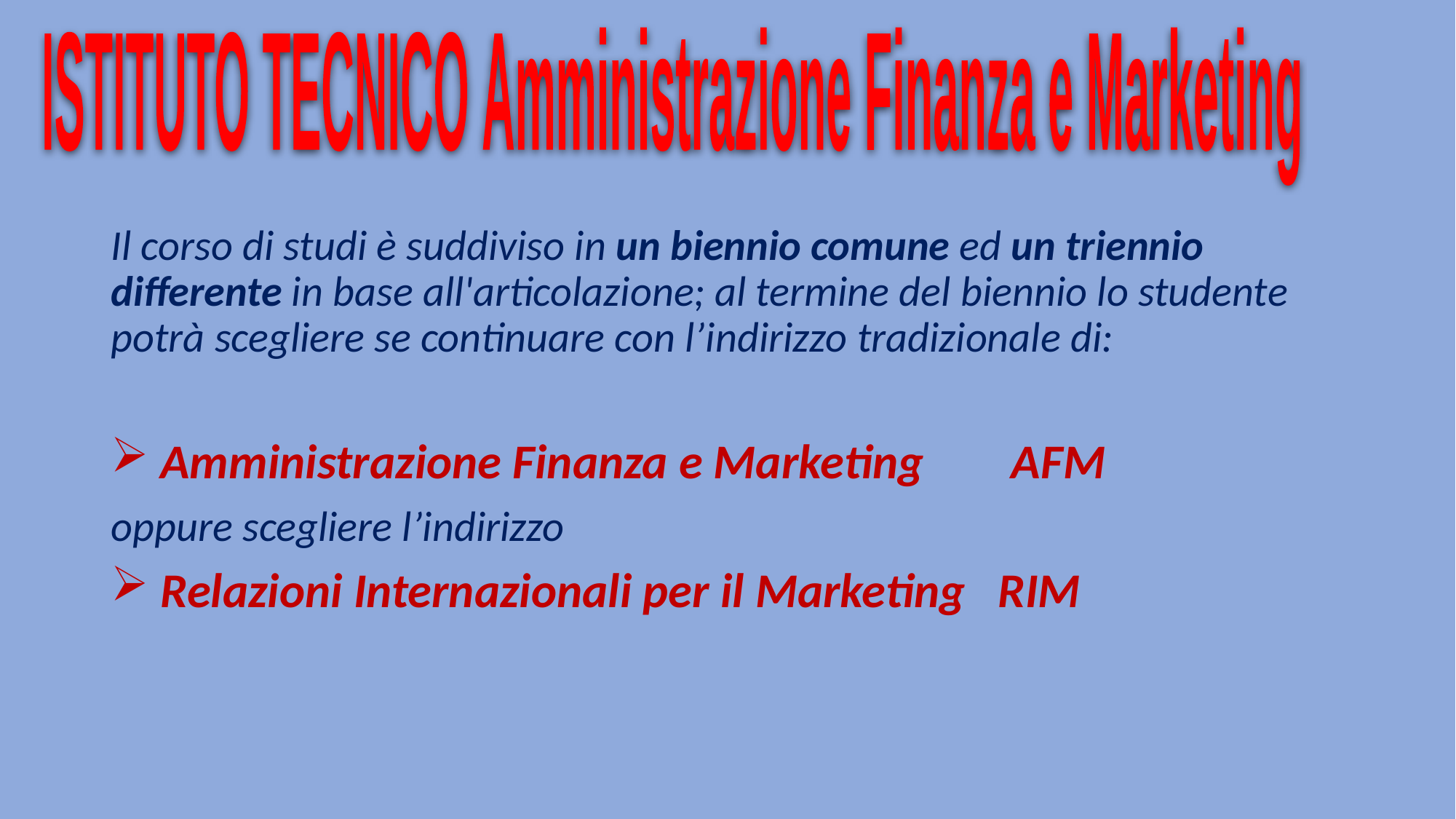

ISTITUTO TECNICO
	Amministrazione Finanza e Marketing
#
Il corso di studi è suddiviso in un biennio comune ed un triennio differente in base all'articolazione; al termine del biennio lo studente potrà scegliere se continuare con l’indirizzo tradizionale di:

 Amministrazione Finanza e Marketing 	AFM
oppure scegliere l’indirizzo
 Relazioni Internazionali per il Marketing   RIM